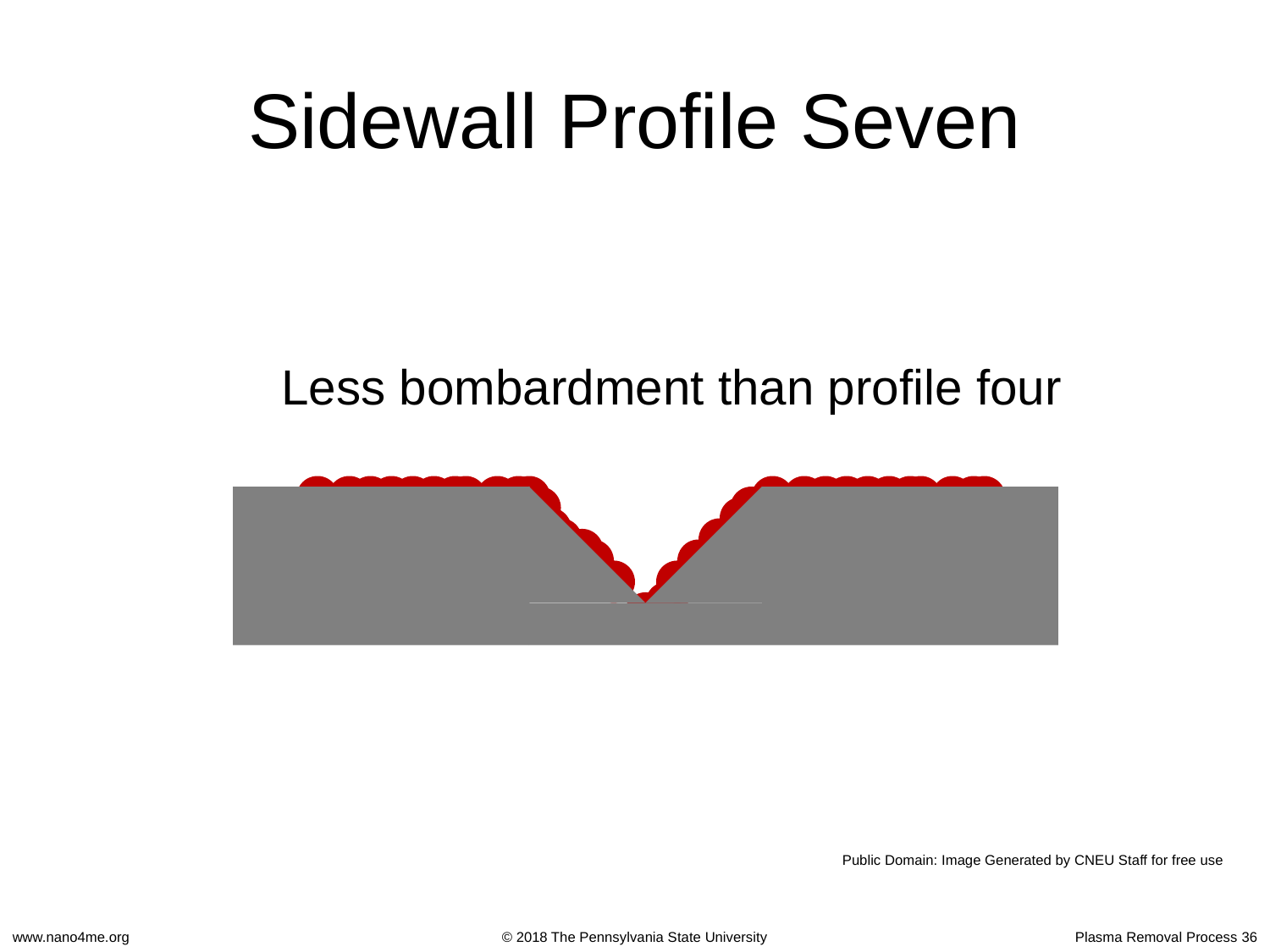

# Sidewall Profile Seven
Less bombardment than profile four

Public Domain: Image Generated by CNEU Staff for free use